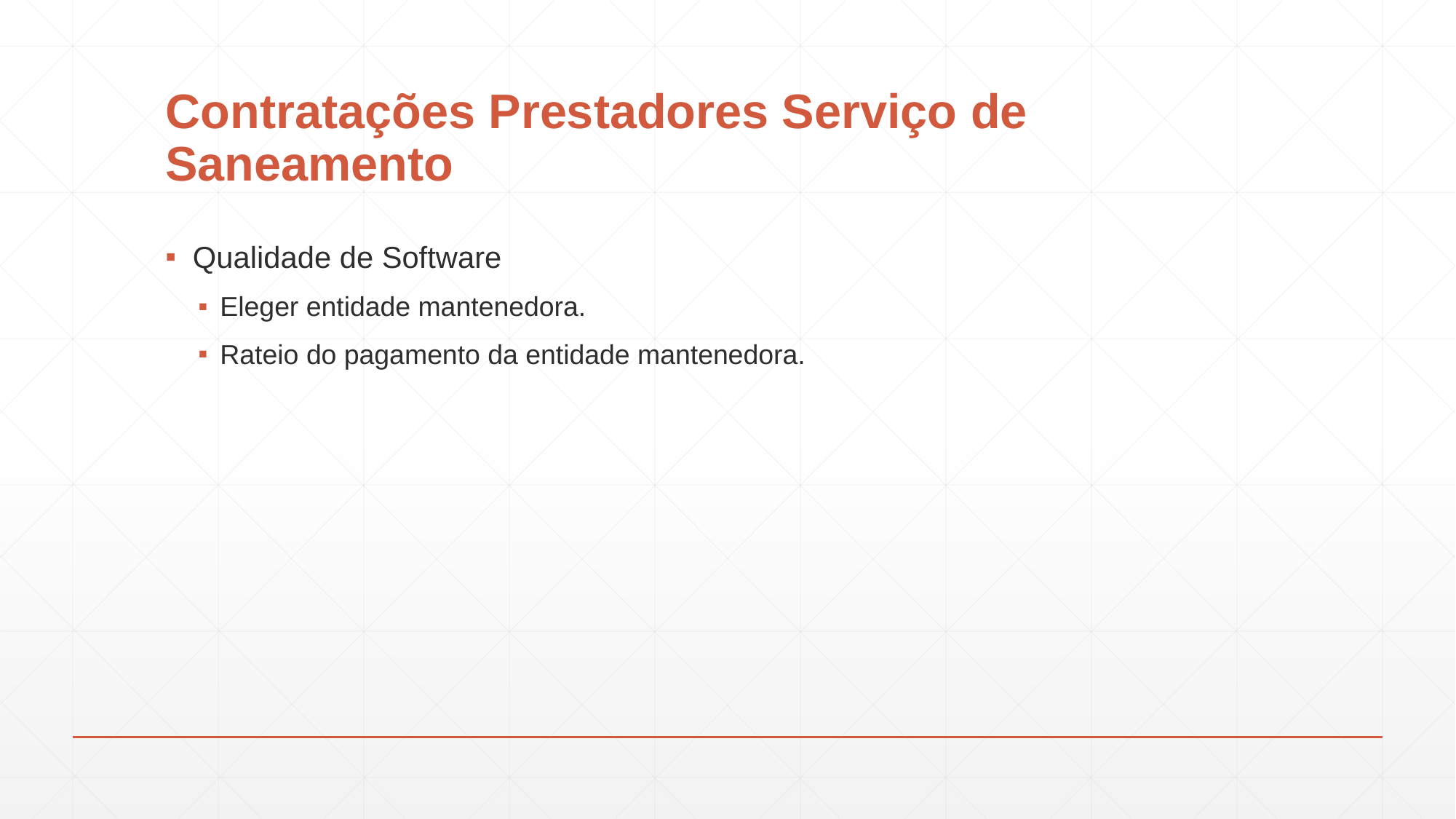

# Contratações Prestadores Serviço de Saneamento
Qualidade de Software
Eleger entidade mantenedora.
Rateio do pagamento da entidade mantenedora.